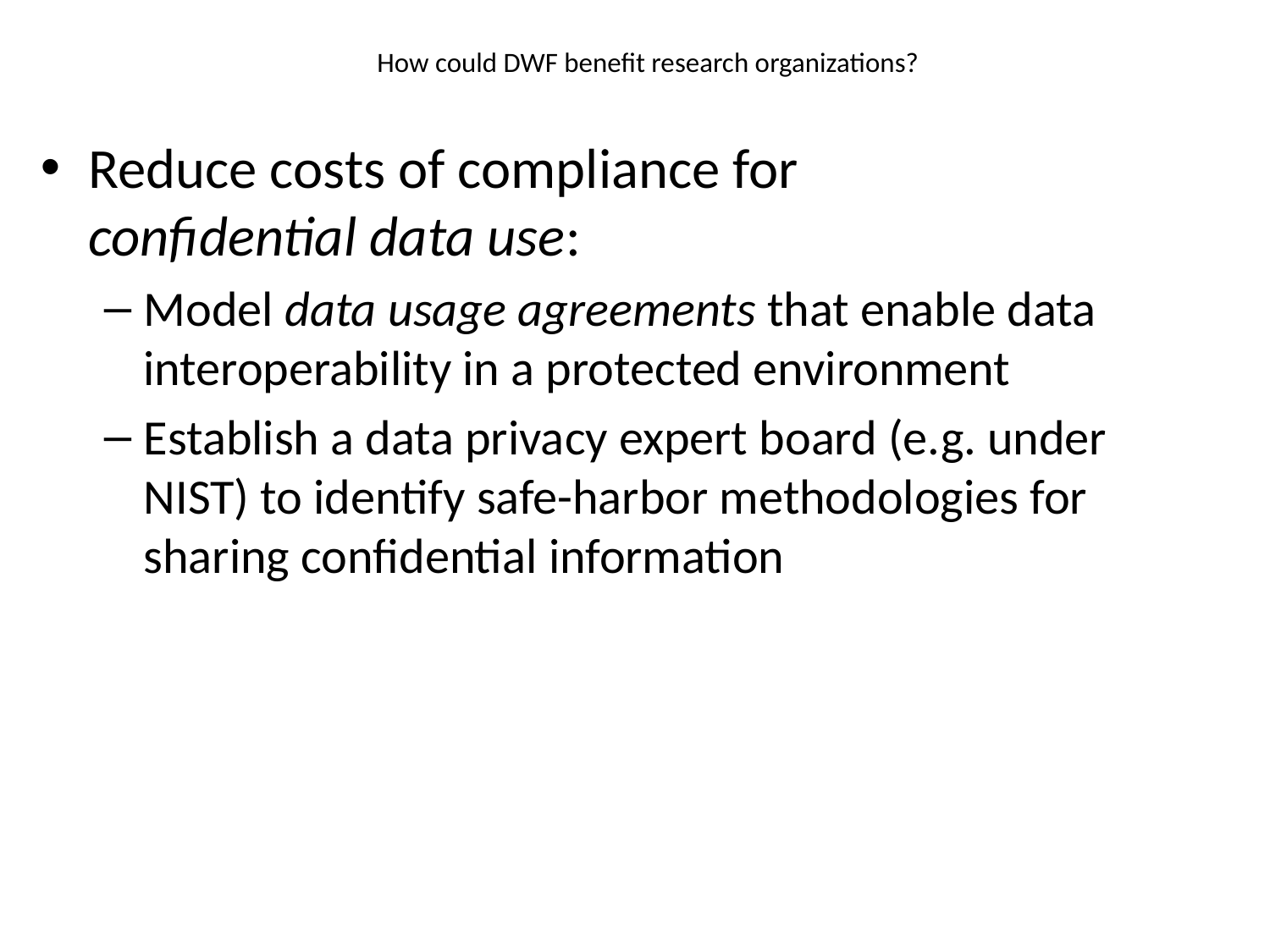

# How could DWF benefit research organizations?
Reduce costs of compliance for
confidential data use:
Model data usage agreements that enable data interoperability in a protected environment
Establish a data privacy expert board (e.g. under NIST) to identify safe-harbor methodologies for sharing confidential information